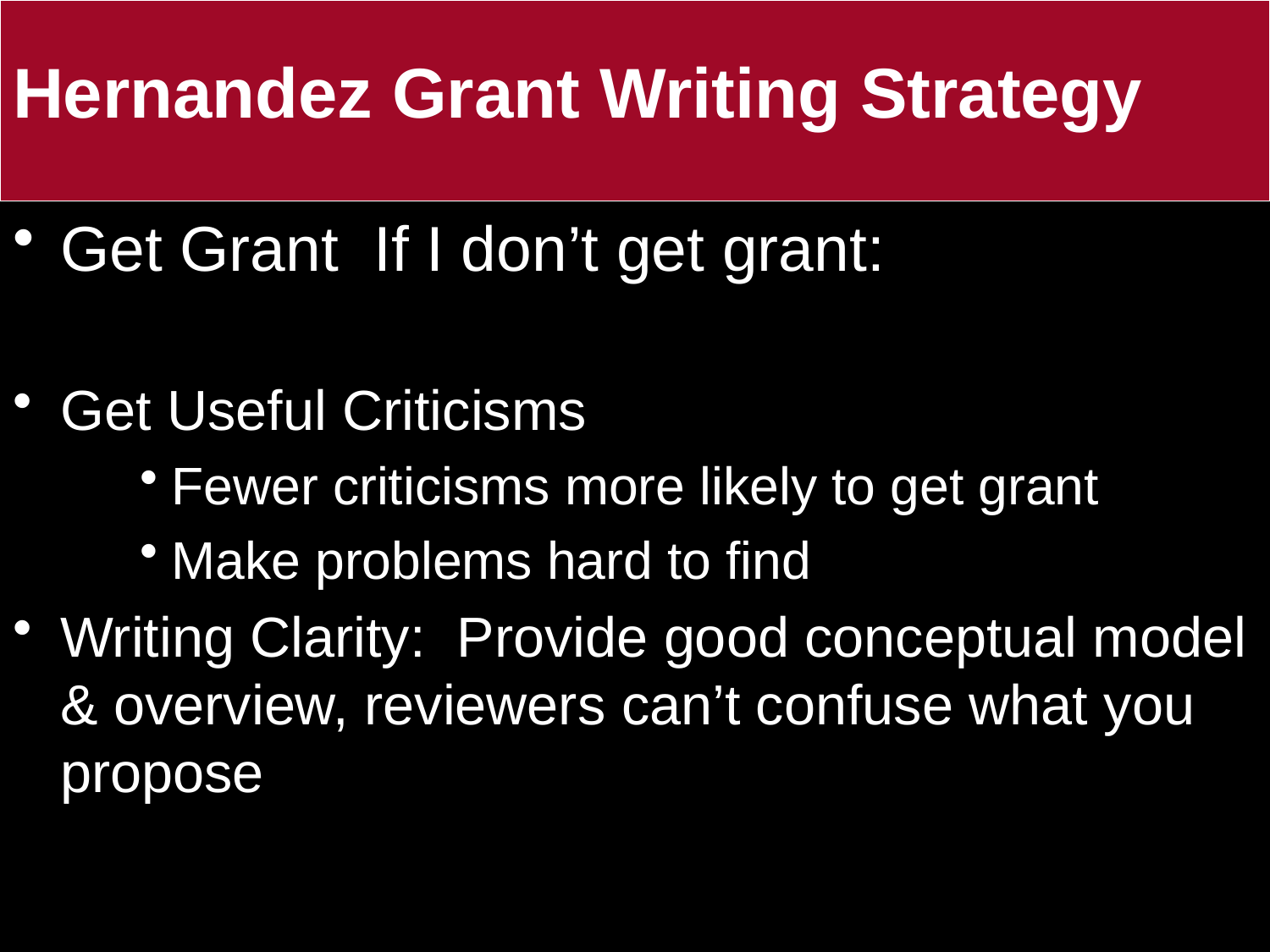

# Hernandez Grant Writing Strategy
Get Grant  If I don’t get grant:

Get Useful Criticisms
Fewer criticisms more likely to get grant
Make problems hard to find
Writing Clarity:  Provide good conceptual model & overview, reviewers can’t confuse what you propose